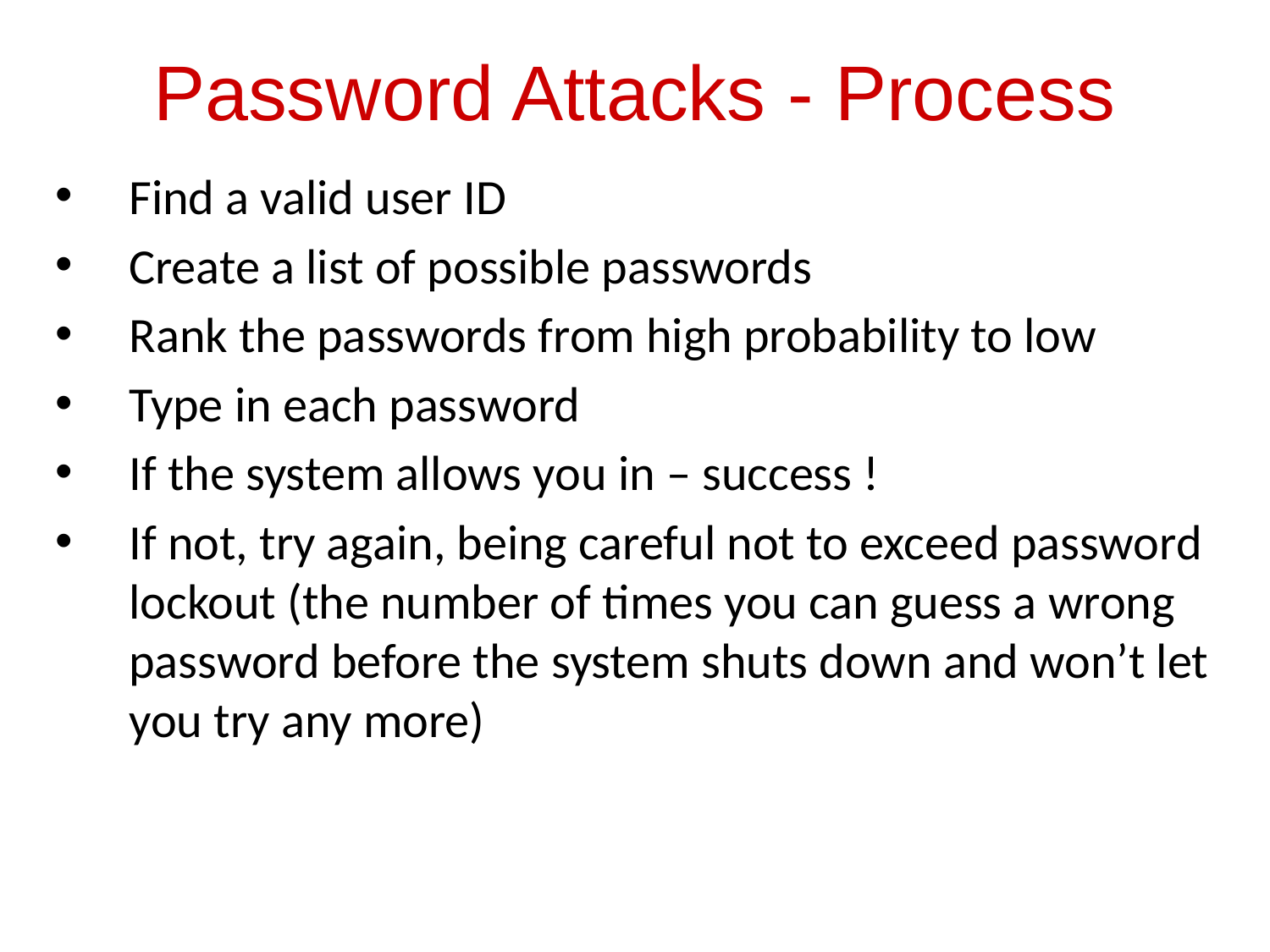

Password Attacks - Process
Find a valid user ID
Create a list of possible passwords
Rank the passwords from high probability to low
Type in each password
If the system allows you in – success !
If not, try again, being careful not to exceed password lockout (the number of times you can guess a wrong password before the system shuts down and won’t let you try any more)